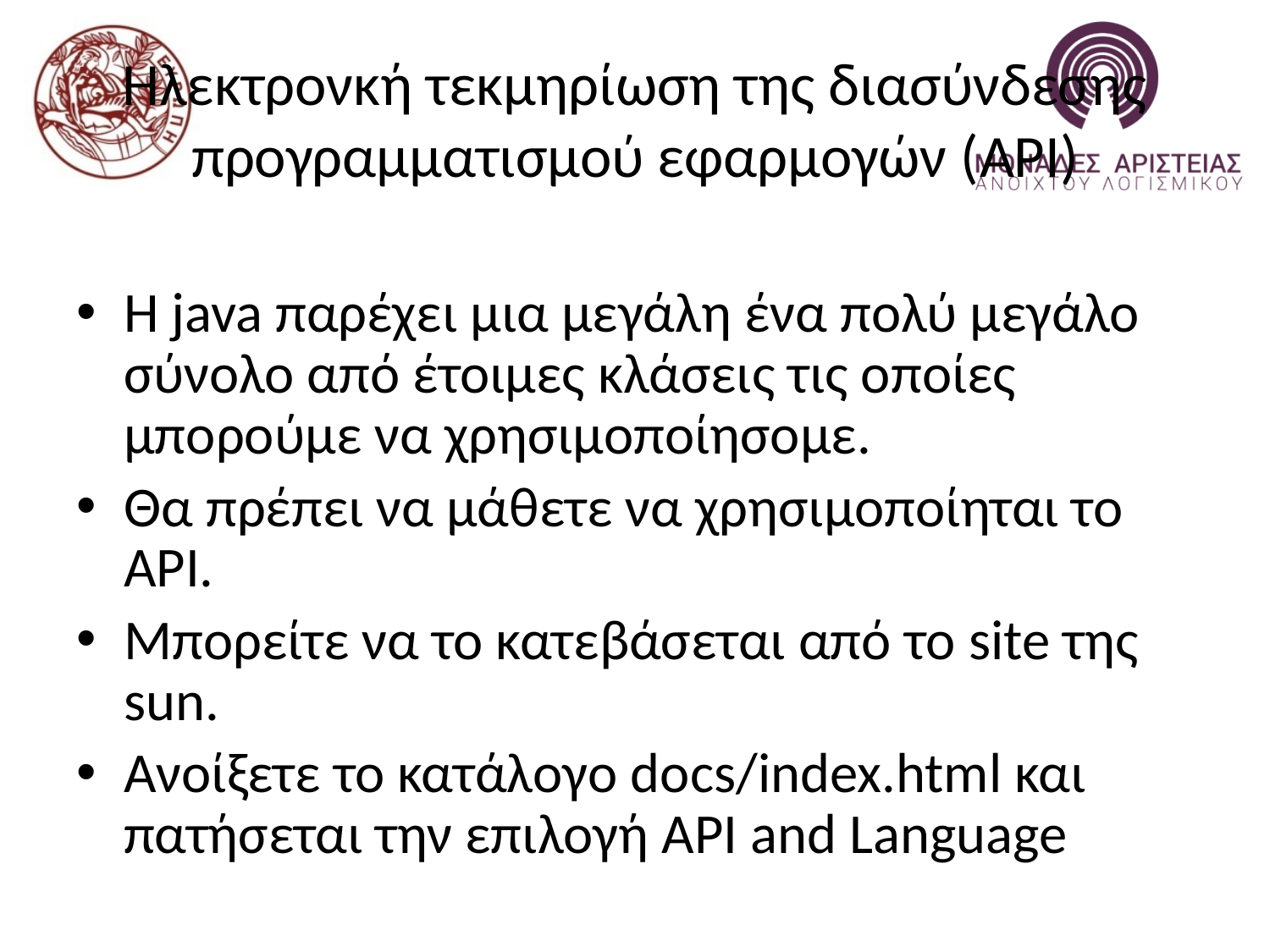

# Ηλεκτρονκή τεκμηρίωση της διασύνδεσης προγραμματισμού εφαρμογών (API)
Η java παρέχει μια μεγάλη ένα πολύ μεγάλο σύνολο από έτοιμες κλάσεις τις οποίες μπορούμε να χρησιμοποίησομε.
Θα πρέπει να μάθετε να χρησιμοποίηται το API.
Μπορείτε να το κατεβάσεται από το site της sun.
Ανοίξετε το κατάλογο docs/index.html και πατήσεται την επιλογή API and Language